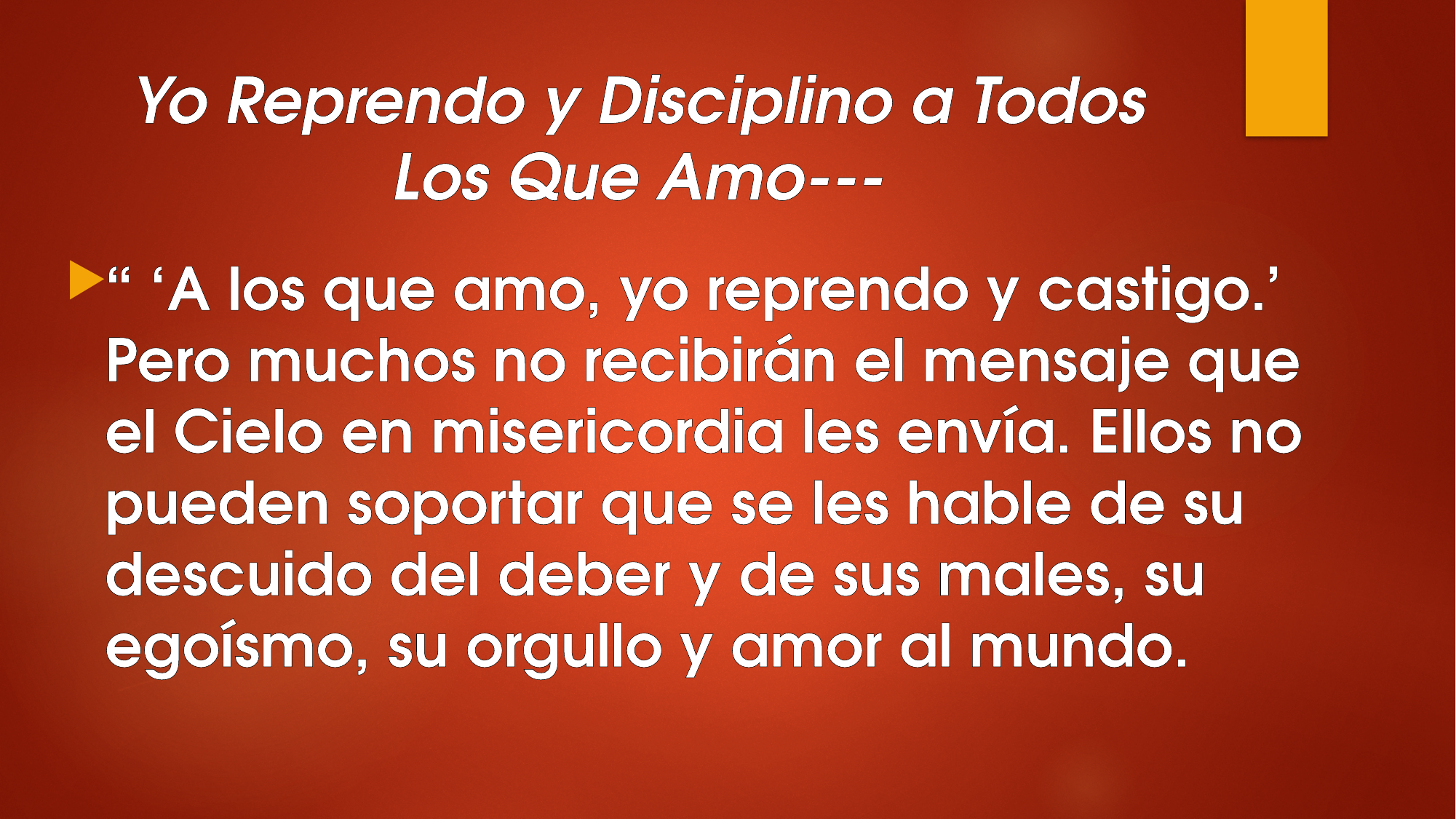

# Yo Reprendo y Disciplino a Todos Los Que Amo---
“ ‘A los que amo, yo reprendo y castigo.’ Pero muchos no recibirán el mensaje que el Cielo en misericordia les envía. Ellos no pueden soportar que se les hable de su descuido del deber y de sus males, su egoísmo, su orgullo y amor al mundo.